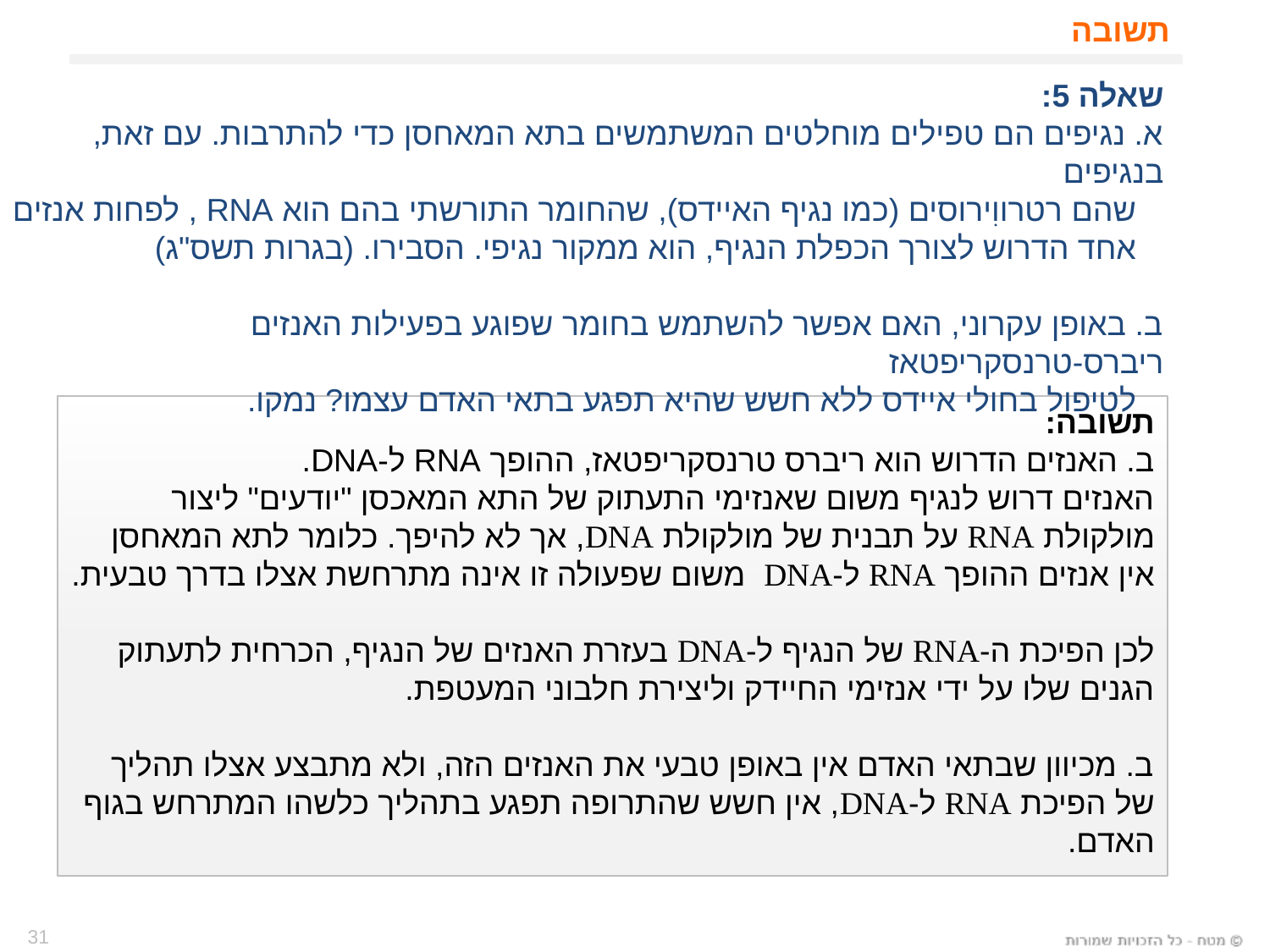

# תשובה

שאלה 5:
א. נגיפים הם טפילים מוחלטים המשתמשים בתא המאחסן כדי להתרבות. עם זאת, בנגיפים
   שהם רטרווִירוסים (כמו נגיף האיידס), שהחומר התורשתי בהם הוא RNA , לפחות אנזים
   אחד הדרוש לצורך הכפלת הנגיף, הוא ממקור נגיפי. הסבירו. (בגרות תשס"ג)

ב. באופן עקרוני, האם אפשר להשתמש בחומר שפוגע בפעילות האנזים ריברס-טרנסקריפטאז
   לטיפול בחולי איידס ללא חשש שהיא תפגע בתאי האדם עצמו? נמקו.
תשובה:
ב. האנזים הדרוש הוא ריברס טרנסקריפטאז, ההופך RNA ל-DNA.
האנזים דרוש לנגיף משום שאנזימי התעתוק של התא המאכסן "יודעים" ליצור מולקולת RNA על תבנית של מולקולת DNA, אך לא להיפך. כלומר לתא המאחסן אין אנזים ההופך RNA ל-DNA  משום שפעולה זו אינה מתרחשת אצלו בדרך טבעית.

לכן הפיכת ה-RNA של הנגיף ל-DNA בעזרת האנזים של הנגיף, הכרחית לתעתוק הגנים שלו על ידי אנזימי החיידק וליצירת חלבוני המעטפת.

ב. מכיוון שבתאי האדם אין באופן טבעי את האנזים הזה, ולא מתבצע אצלו תהליך של הפיכת RNA ל-DNA, אין חשש שהתרופה תפגע בתהליך כלשהו המתרחש בגוף האדם.

31